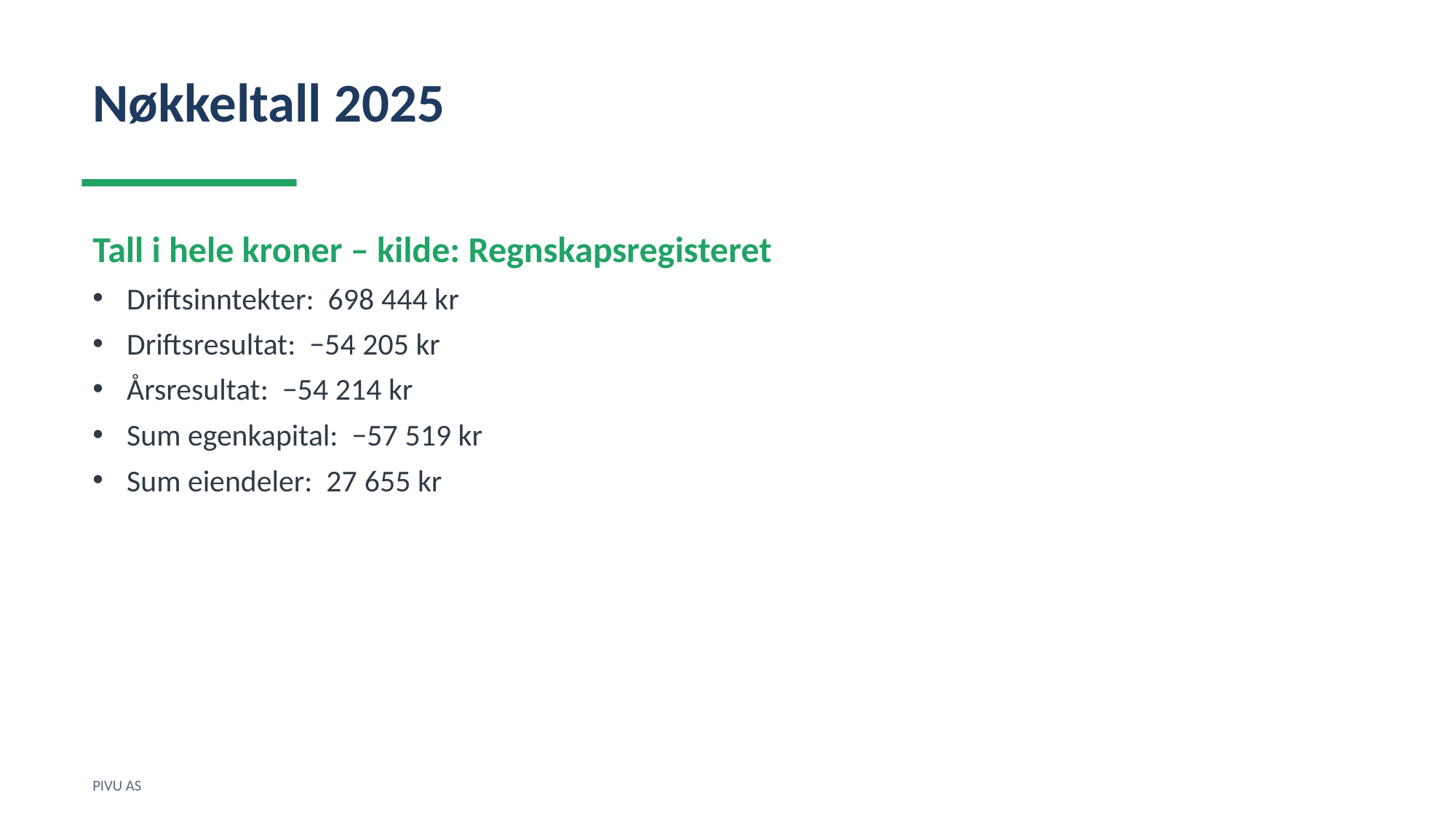

Nøkkeltall 2025

Tall i hele kroner – kilde: Regnskapsregisteret
Driftsinntekter:  698 444 kr
Driftsresultat:  −54 205 kr
Årsresultat:  −54 214 kr
Sum egenkapital:  −57 519 kr
Sum eiendeler:  27 655 kr
PIVU AS